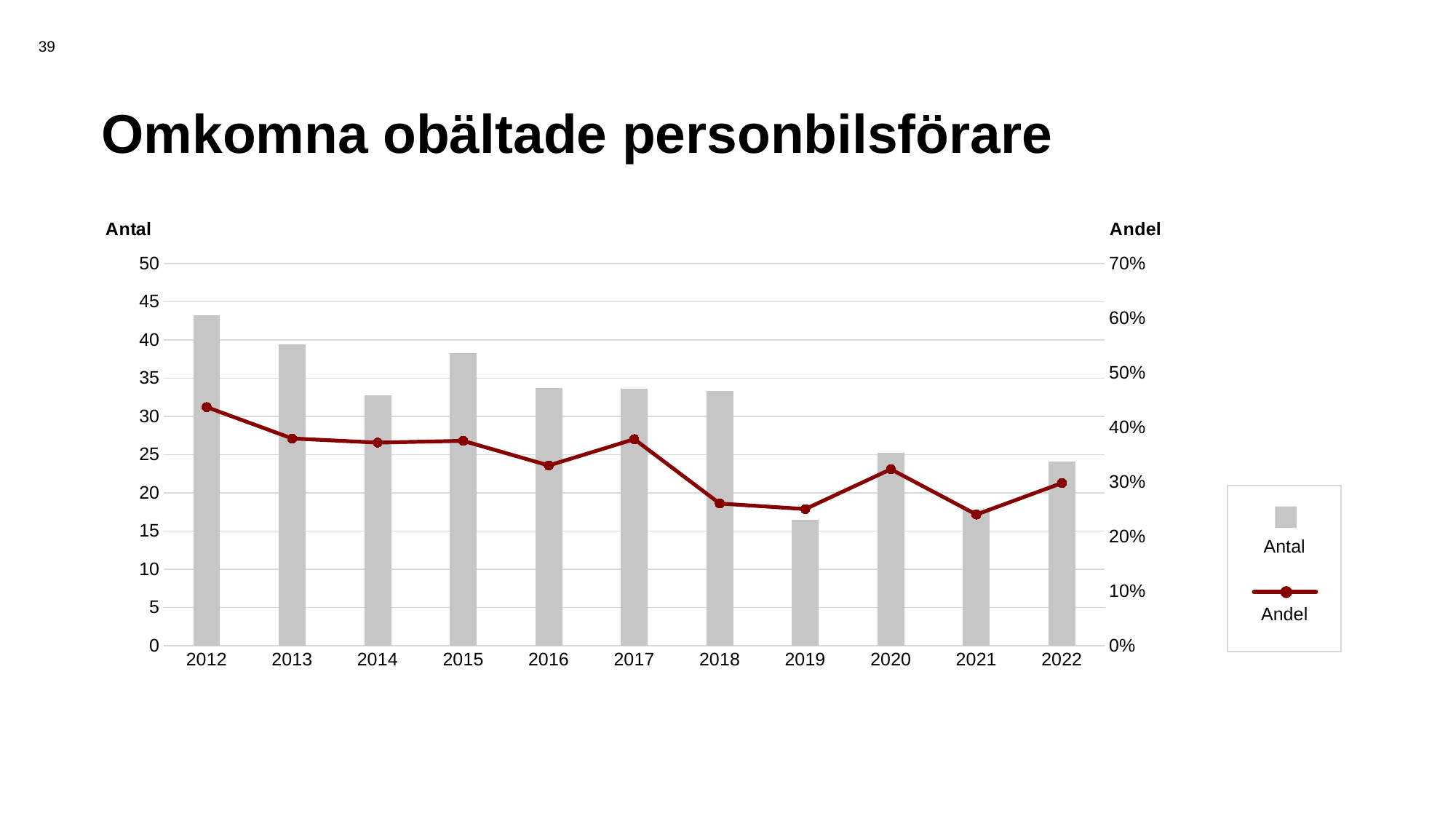

39
# Omkomna obältade personbilsförare

### Chart

| Category | Antal | Andel |
|---|---|---|
| 2012 | 43.24137931034483 | 0.4367816091954023 |
| 2013 | 39.44827586206896 | 0.3793103448275862 |
| 2014 | 32.717948717948715 | 0.3717948717948718 |
| 2015 | 38.25 | 0.375 |
| 2016 | 33.649484536082475 | 0.32989690721649484 |
| 2017 | 33.646341463414636 | 0.3780487804878049 |
| 2018 | 33.300813008130085 | 0.2601626016260163 |
| 2019 | 16.5 | 0.25 |
| 2020 | 25.200000000000003 | 0.3230769230769231 |
| 2021 | 17.759999999999998 | 0.24 |
| 2022 | 24.107142857142858 | 0.2976190476190476 |

Antal
Andel